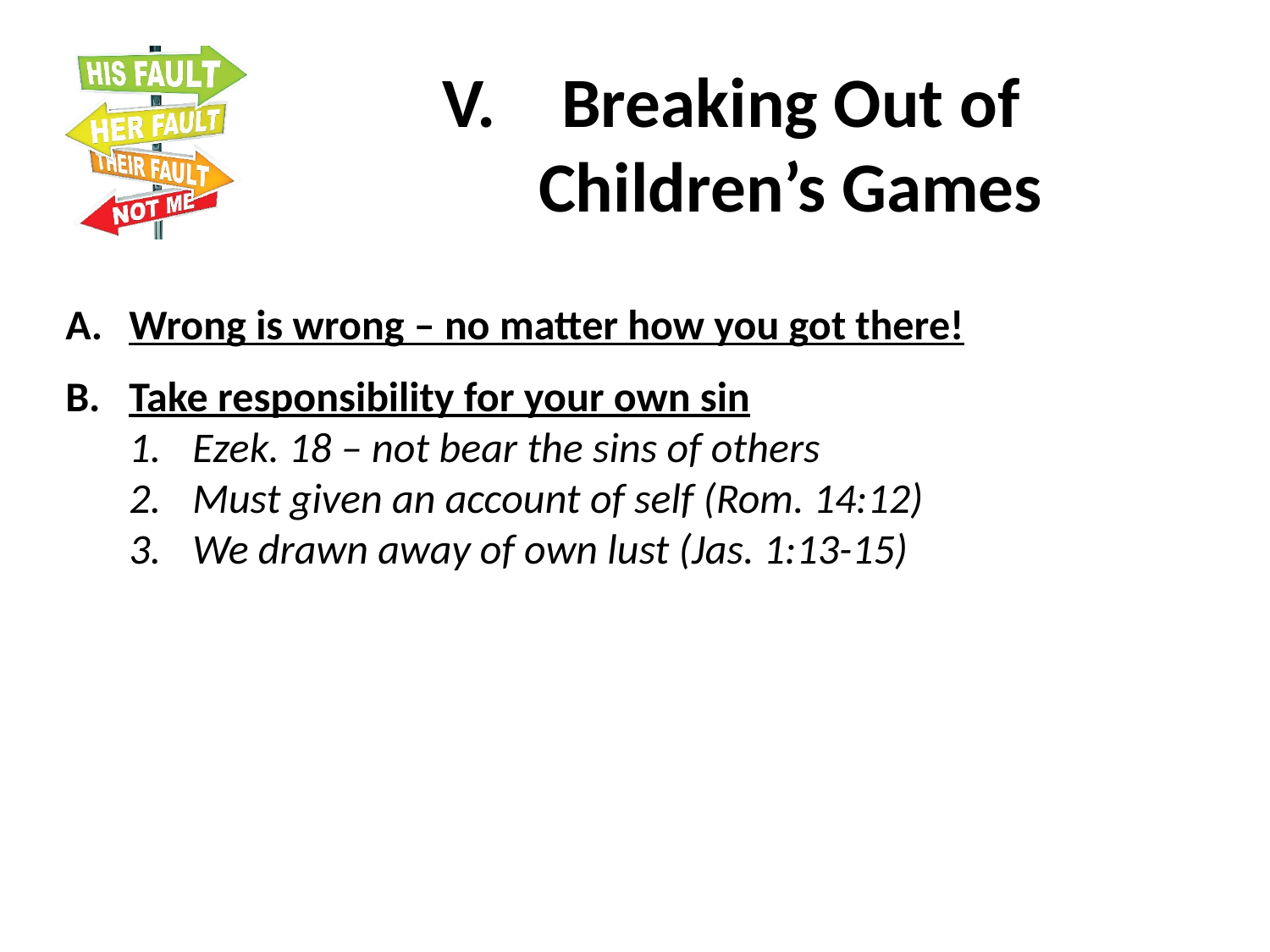

Breaking Out of Children’s Games
Wrong is wrong – no matter how you got there!

Take responsibility for your own sin
Ezek. 18 – not bear the sins of others
Must given an account of self (Rom. 14:12)
We drawn away of own lust (Jas. 1:13-15)